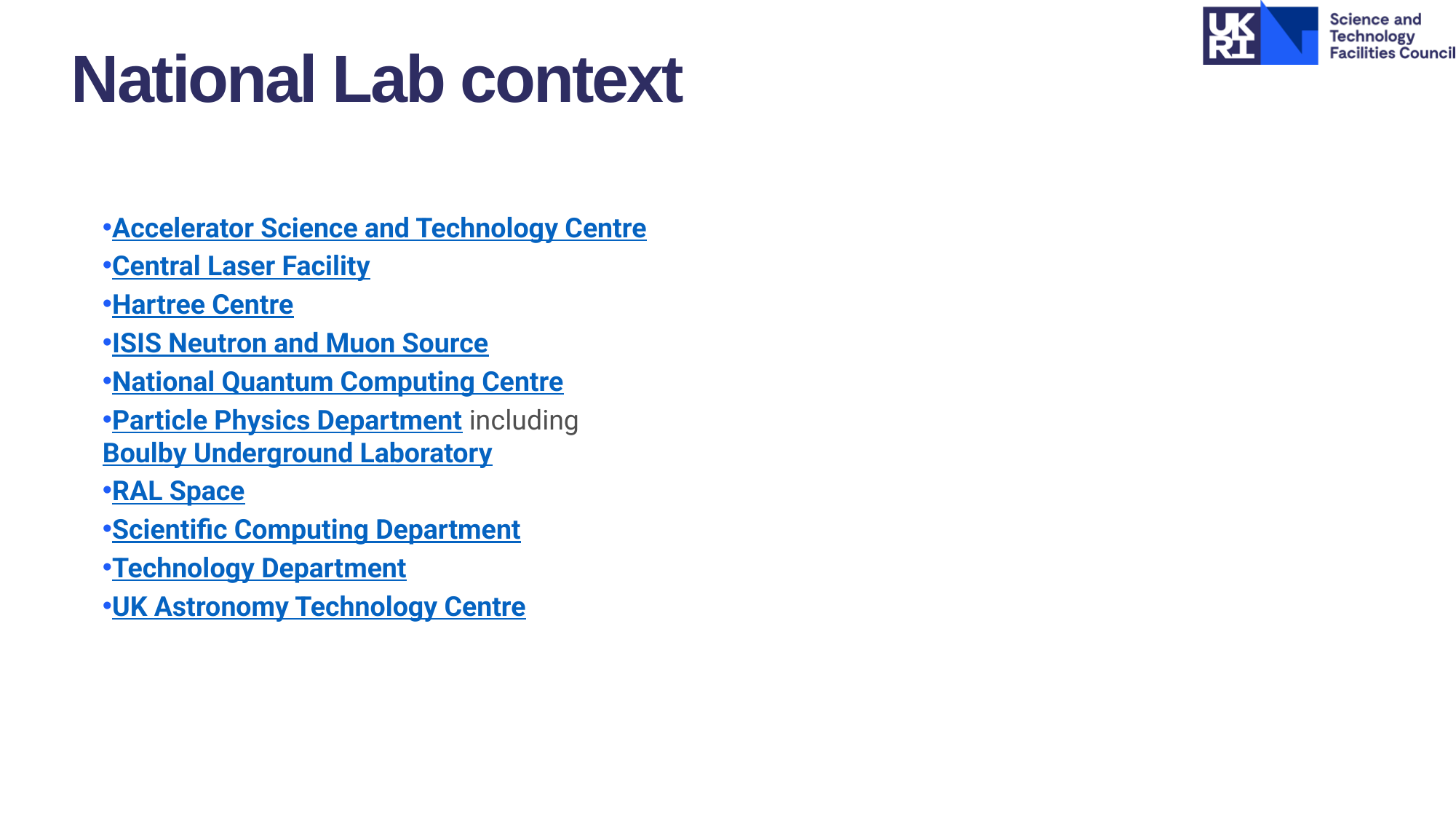

National Lab context
Accelerator Science and Technology Centre
Central Laser Facility
Hartree Centre
ISIS Neutron and Muon Source
National Quantum Computing Centre
Particle Physics Department including Boulby Underground Laboratory
RAL Space
Scientific Computing Department
Technology Department
UK Astronomy Technology Centre